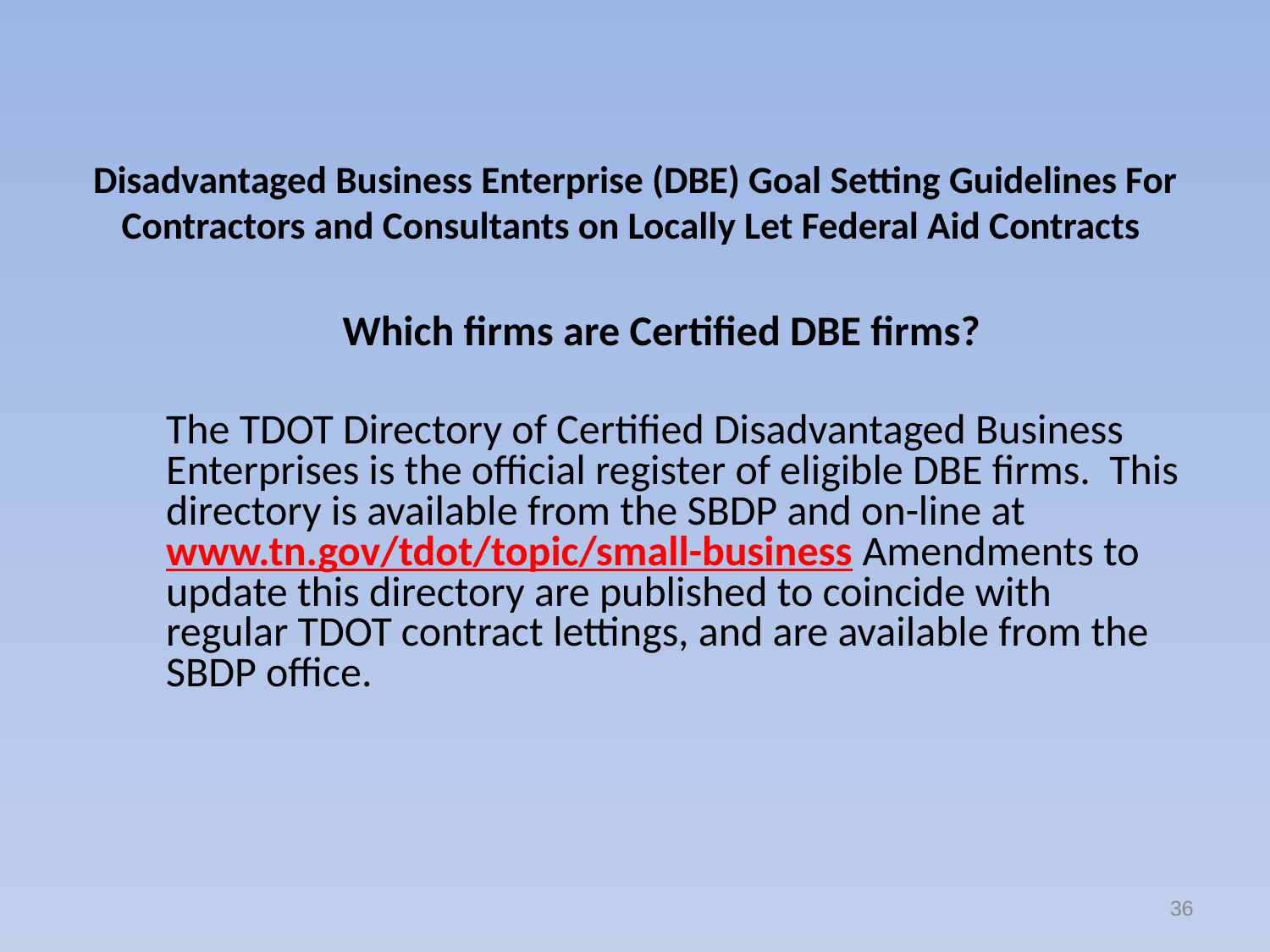

# Disadvantaged Business Enterprise (DBE) Goal Setting Guidelines For Contractors and Consultants on Locally Let Federal Aid Contracts
  Which firms are Certified DBE firms?

	The TDOT Directory of Certified Disadvantaged Business Enterprises is the official register of eligible DBE firms.  This directory is available from the SBDP and on-line at www.tn.gov/tdot/topic/small-business Amendments to update this directory are published to coincide with regular TDOT contract lettings, and are available from the SBDP office.
36